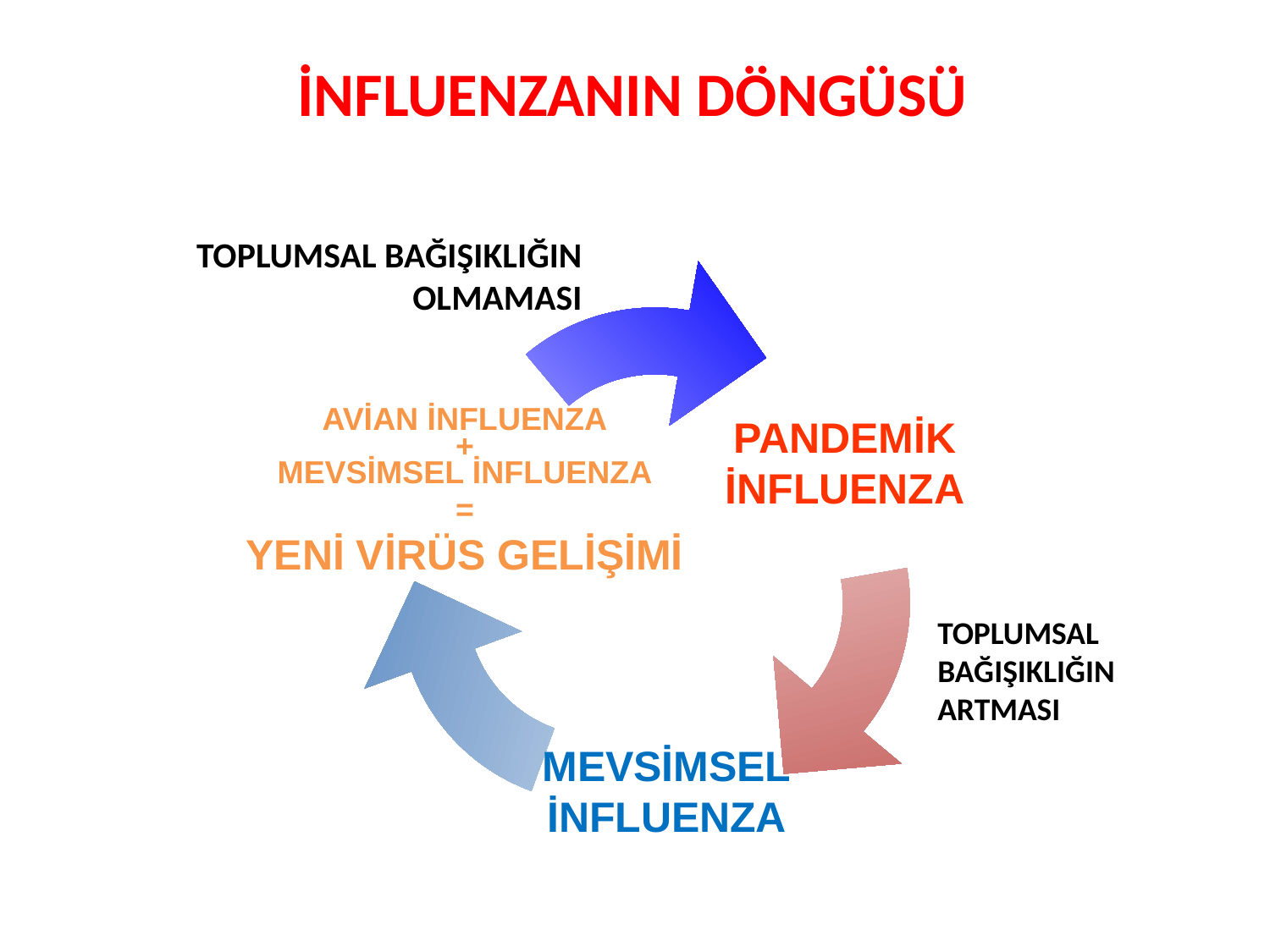

# İNFLUENZANIN DÖNGÜSÜ
TOPLUMSAL BAĞIŞIKLIĞIN OLMAMASI

AVİAN İNFLUENZA
+
MEVSİMSEL İNFLUENZA
=
YENİ VİRÜS GELİŞİMİ
PANDEMİK
İNFLUENZA

  MEVSİMSEL
  İNFLUENZA
TOPLUMSAL
BAĞIŞIKLIĞIN
ARTMASI